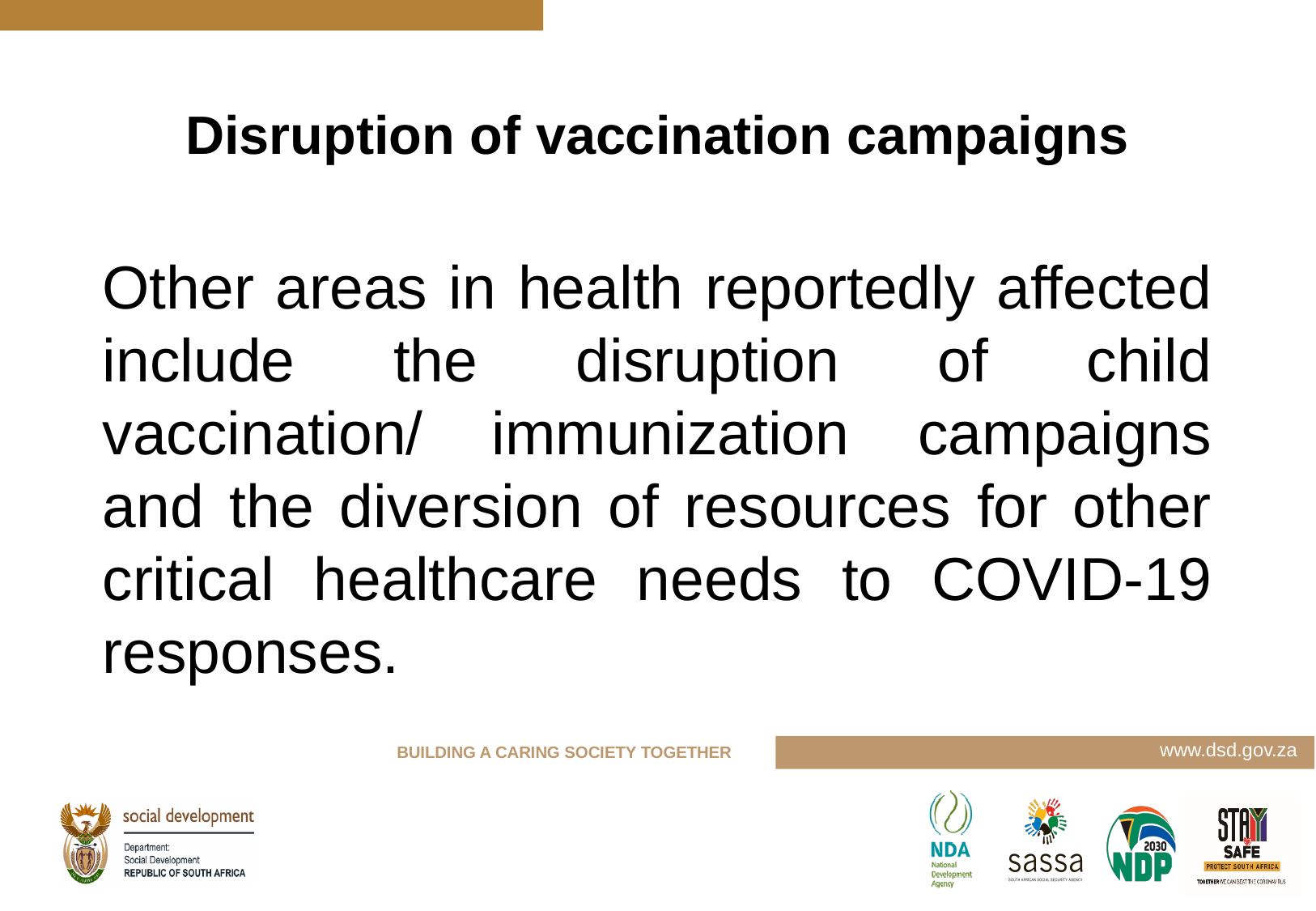

# Disruption of vaccination campaigns
Other areas in health reportedly affected include the disruption of child vaccination/ immunization campaigns and the diversion of resources for other critical healthcare needs to COVID-19 responses.